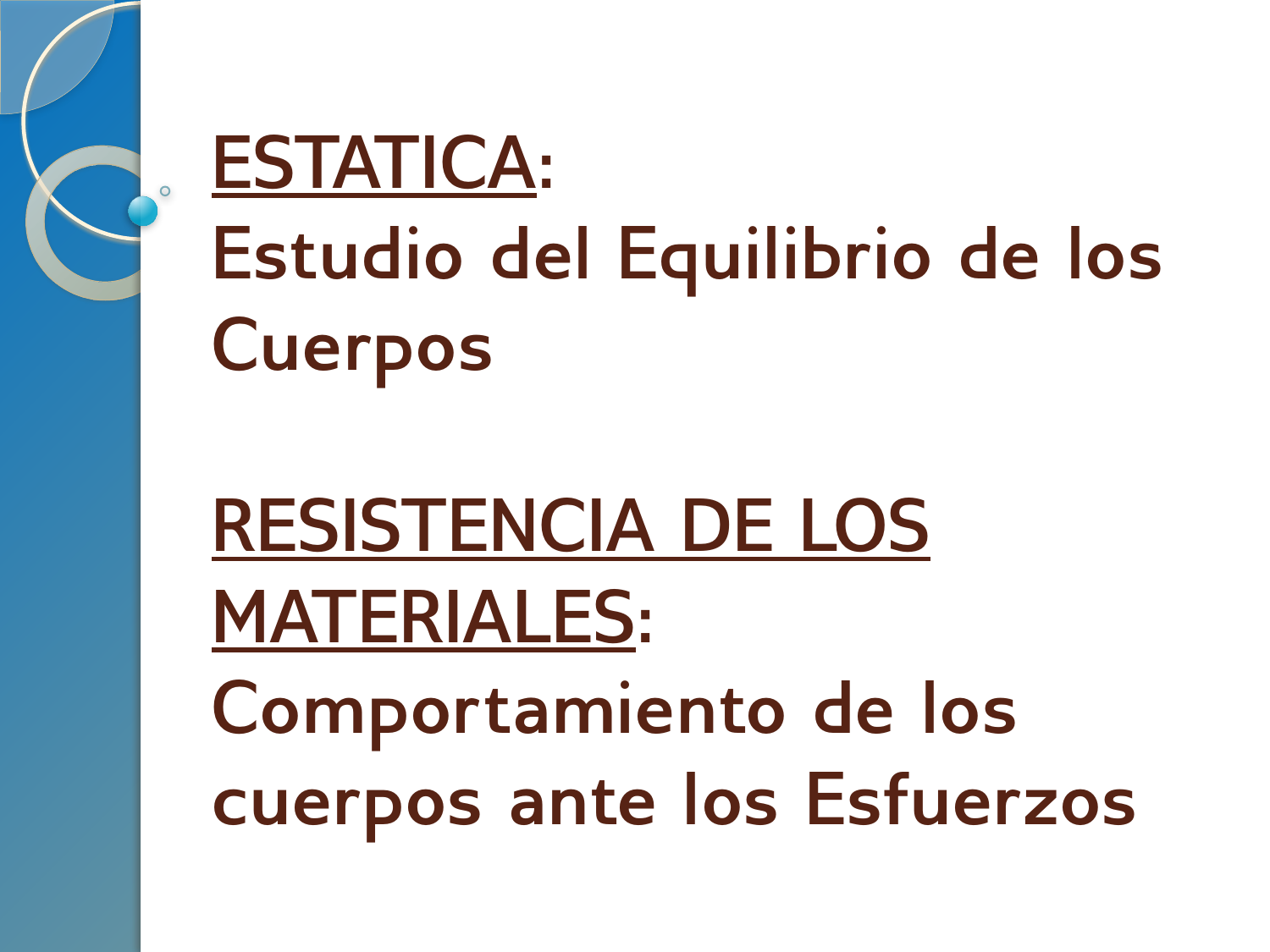

# ESTATICA: Estudio del Equilibrio de los Cuerpos RESISTENCIA DE LOS MATERIALES: Comportamiento de los cuerpos ante los Esfuerzos